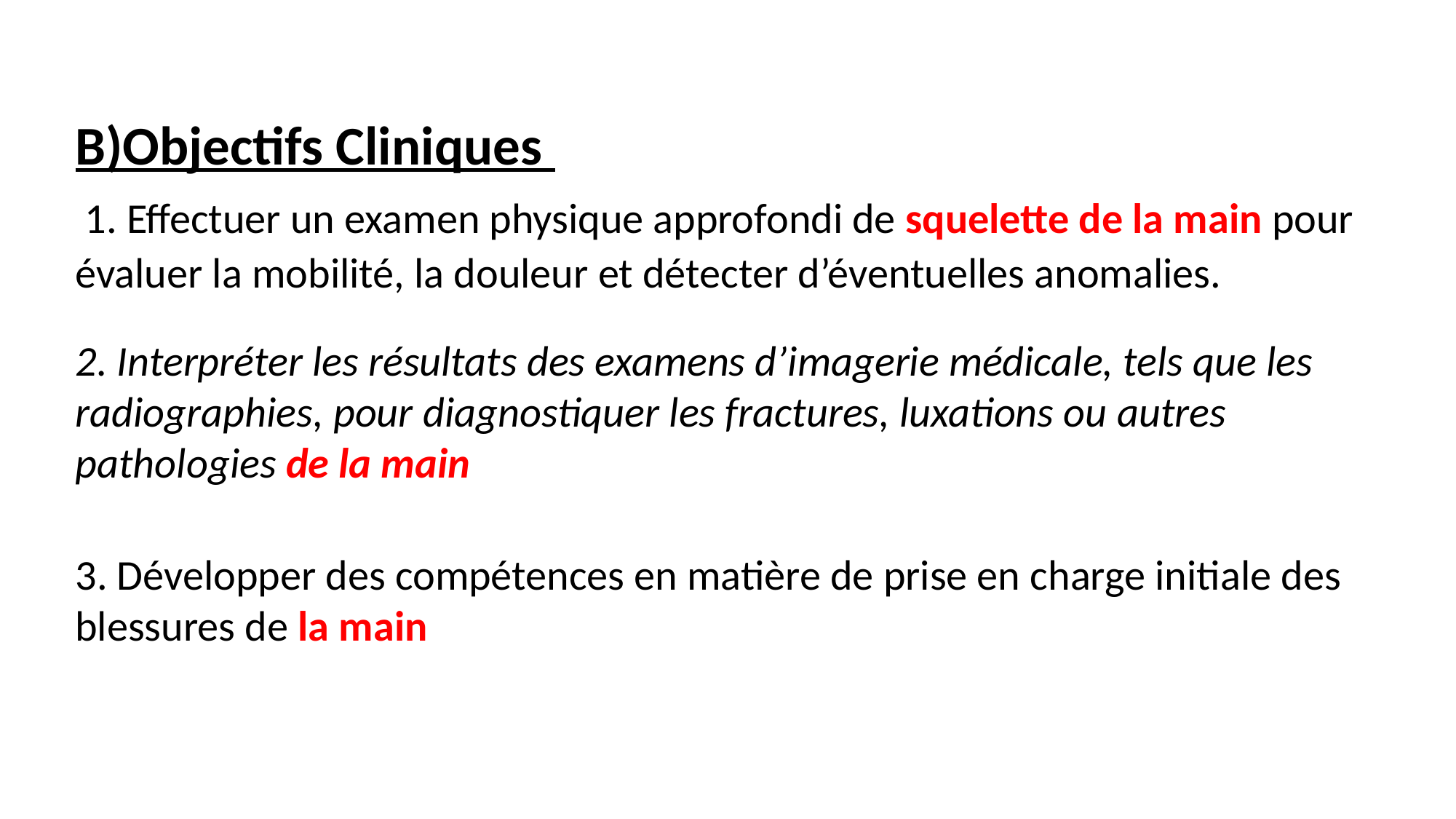

B)Objectifs Cliniques
 1. Effectuer un examen physique approfondi de squelette de la main pour évaluer la mobilité, la douleur et détecter d’éventuelles anomalies.
2. Interpréter les résultats des examens d’imagerie médicale, tels que les radiographies, pour diagnostiquer les fractures, luxations ou autres pathologies de la main
3. Développer des compétences en matière de prise en charge initiale des blessures de la main